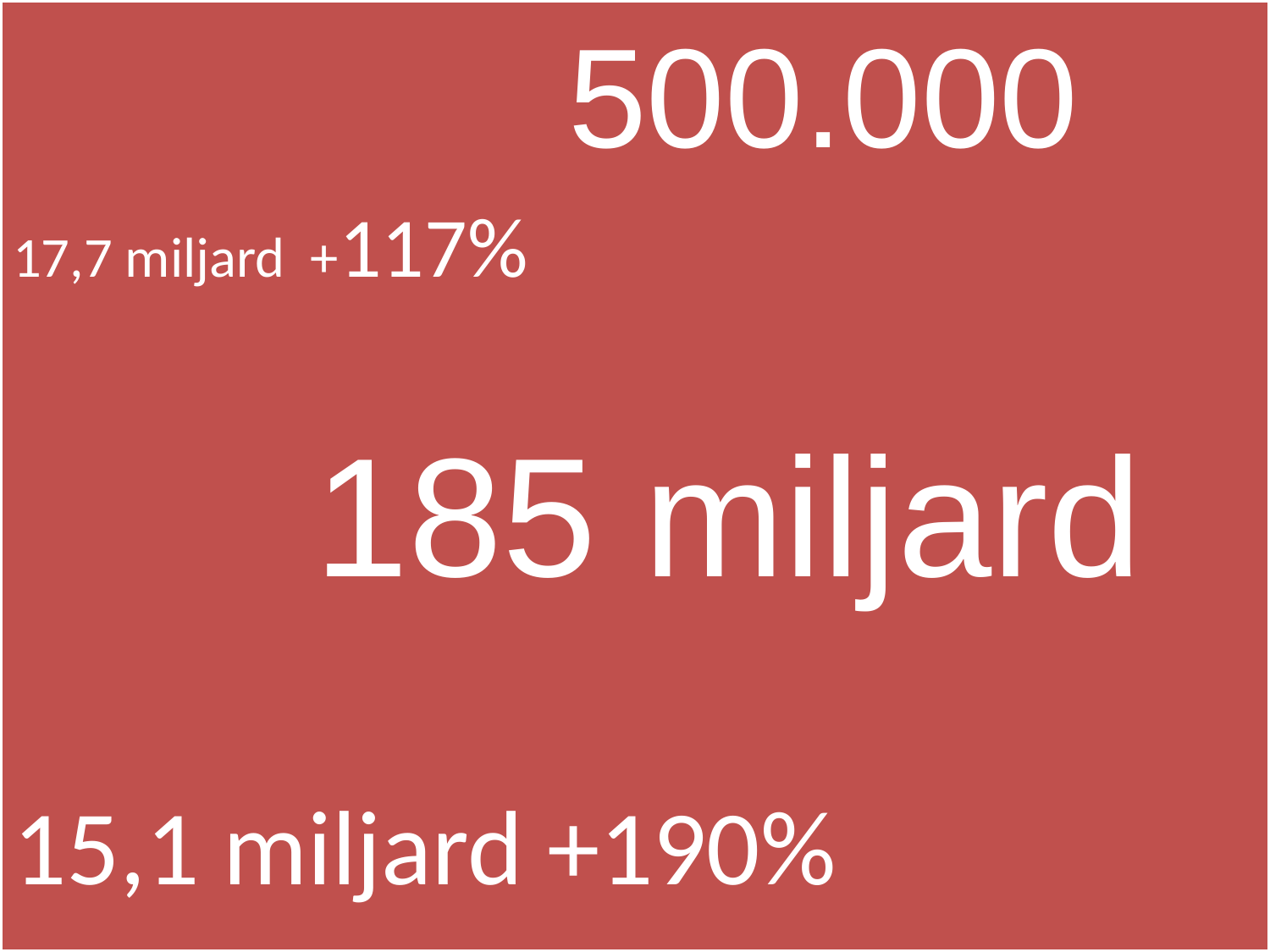

500.000
17,7 miljard  +117%

			185 miljard

15,1 miljard +190%